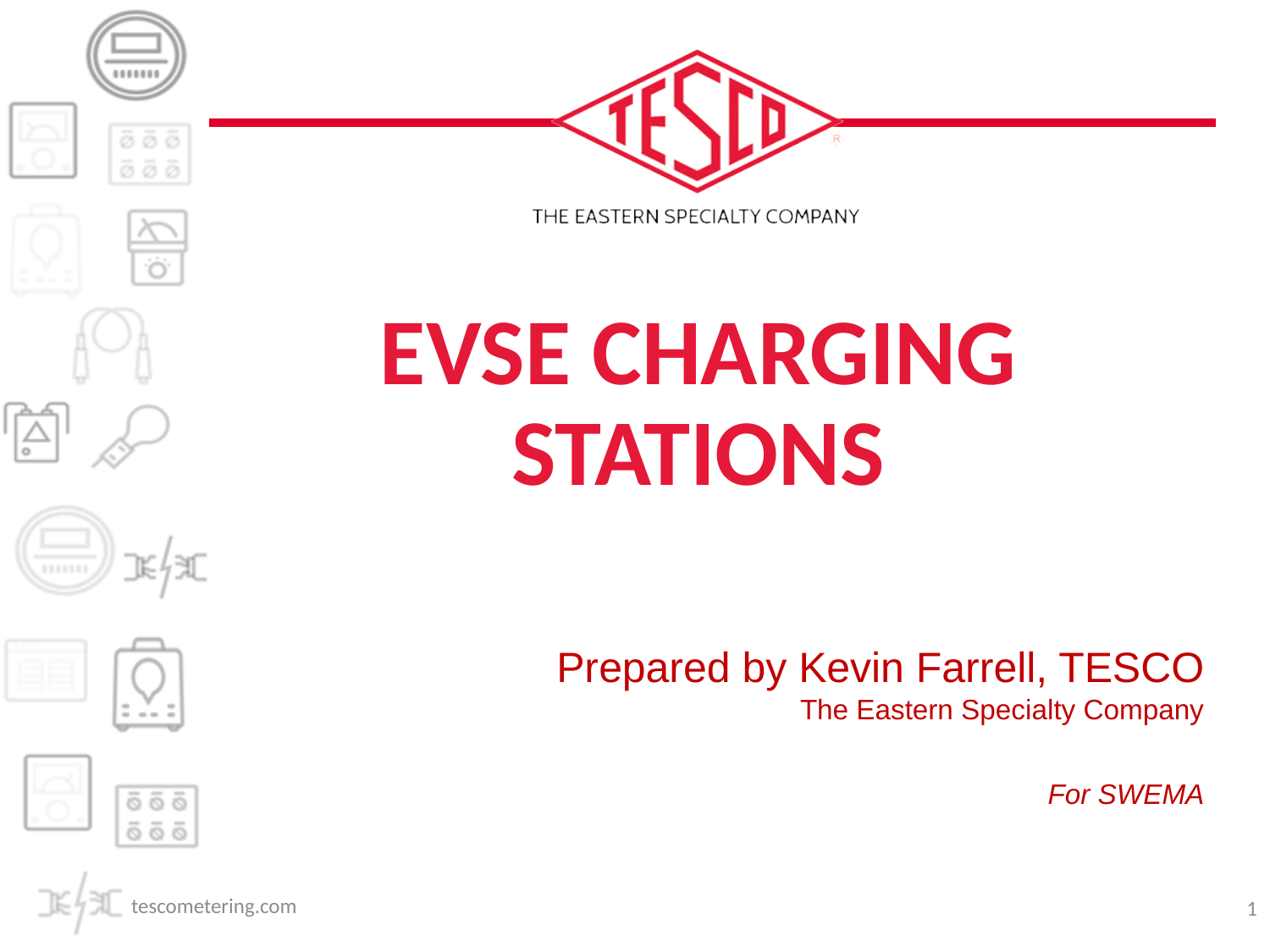

# EVSE Charging Stations
Prepared by Kevin Farrell, TESCO
The Eastern Specialty Company

For SWEMA
tescometering.com
1